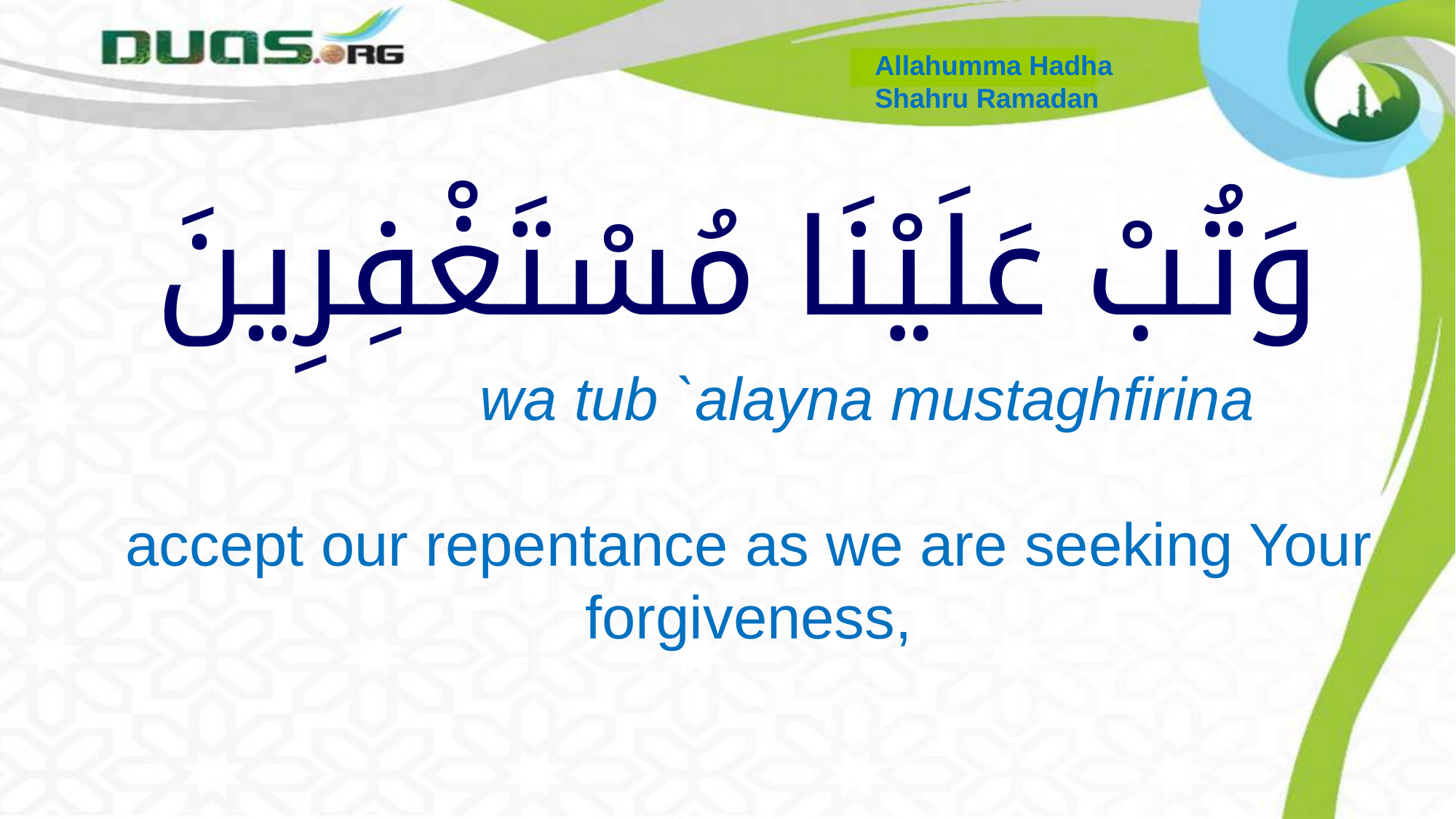

Allahumma Hadha
Shahru Ramadan
# وَتُبْ عَلَيْنَا مُسْتَغْفِرِينَ
              wa tub `alayna mustaghfirina

accept our repentance as we are seeking Your forgiveness,